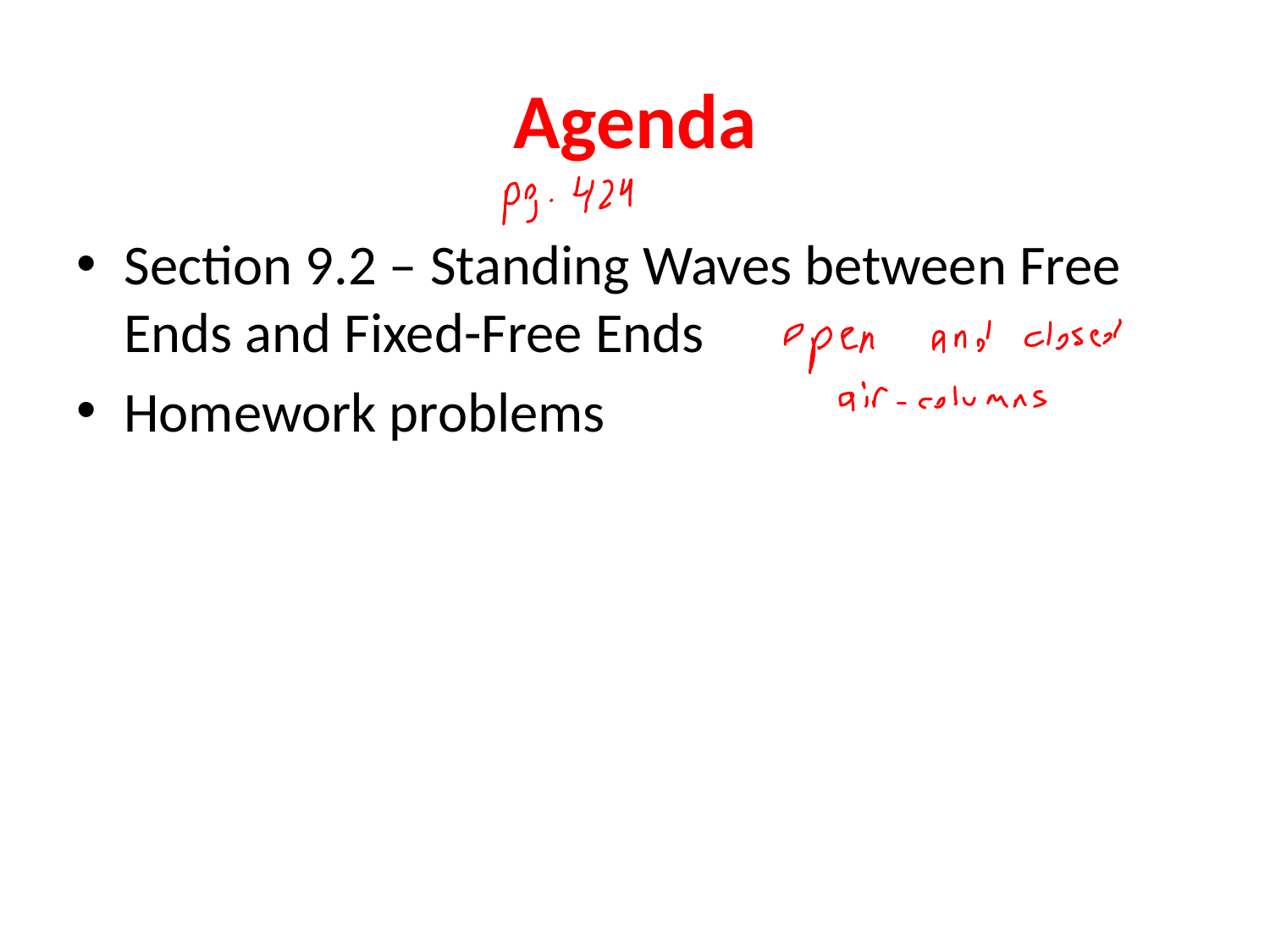

# Agenda
Section 9.2 – Standing Waves between Free Ends and Fixed-Free Ends
Homework problems